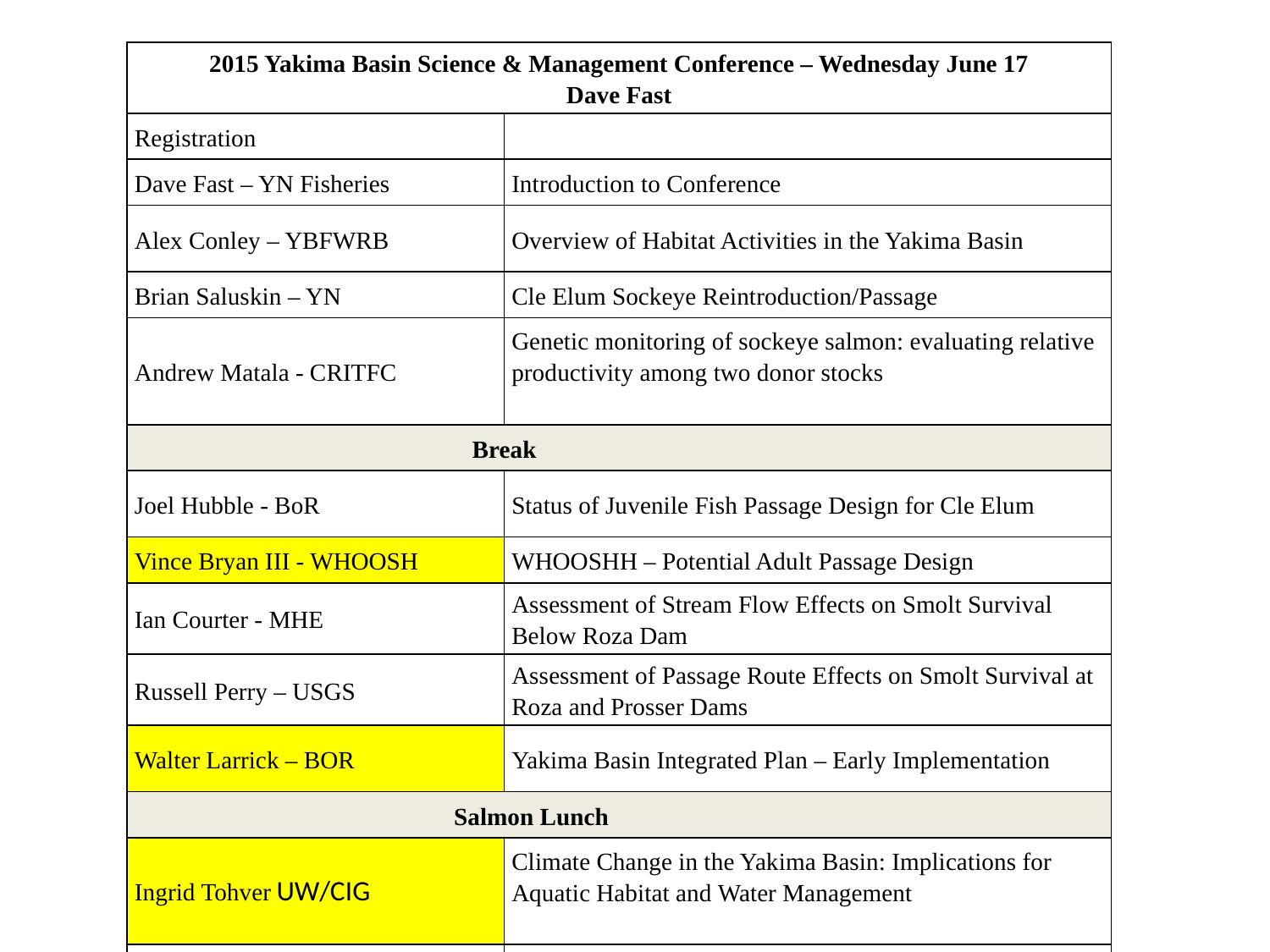

| 2015 Yakima Basin Science & Management Conference – Wednesday June 17 Dave Fast |  |
| --- | --- |
| Registration |  |
| Dave Fast – YN Fisheries | Introduction to Conference |
| Alex Conley – YBFWRB | Overview of Habitat Activities in the Yakima Basin |
| Brian Saluskin – YN | Cle Elum Sockeye Reintroduction/Passage |
| Andrew Matala - CRITFC | Genetic monitoring of sockeye salmon: evaluating relative productivity among two donor stocks |
| Break |  |
| Joel Hubble - BoR | Status of Juvenile Fish Passage Design for Cle Elum |
| Vince Bryan III - WHOOSH | WHOOSHH – Potential Adult Passage Design |
| Ian Courter - MHE | Assessment of Stream Flow Effects on Smolt Survival Below Roza Dam |
| Russell Perry – USGS | Assessment of Passage Route Effects on Smolt Survival at Roza and Prosser Dams |
| Walter Larrick – BOR | Yakima Basin Integrated Plan – Early Implementation |
| Salmon Lunch |  |
| Ingrid Tohver UW/CIG | Climate Change in the Yakima Basin: Implications for Aquatic Habitat and Water Management |
| Scott Nicolai - YN | Yakima River Edge Habitat project, update on Teanaway pilot restoration |